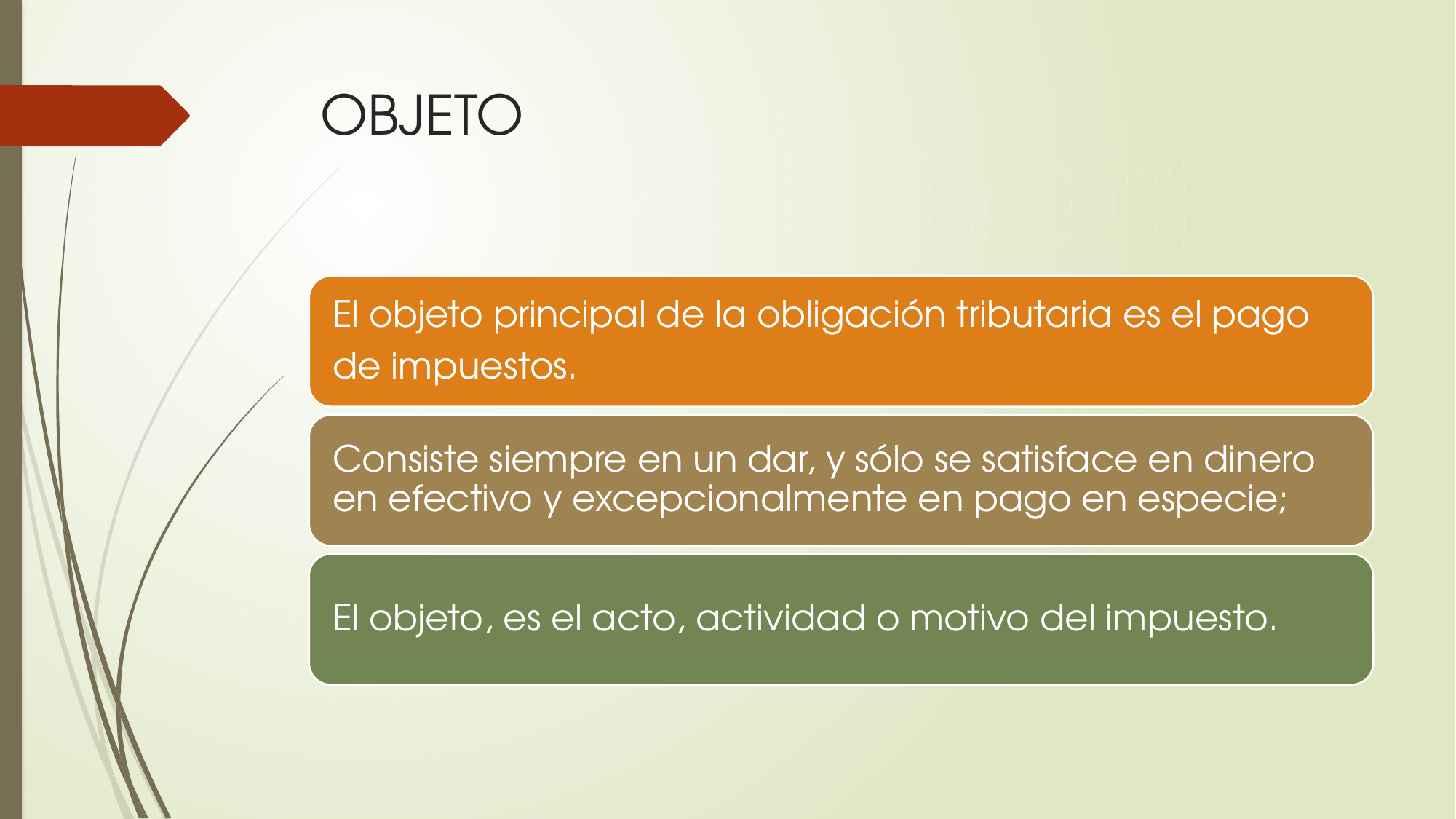

# OBJETO
El objeto principal de la obligación tributaria es el pago
de impuestos.
Consiste siempre en un dar, y sólo se satisface en dinero en efectivo y excepcionalmente en pago en especie;
El objeto, es el acto, actividad o motivo del impuesto.